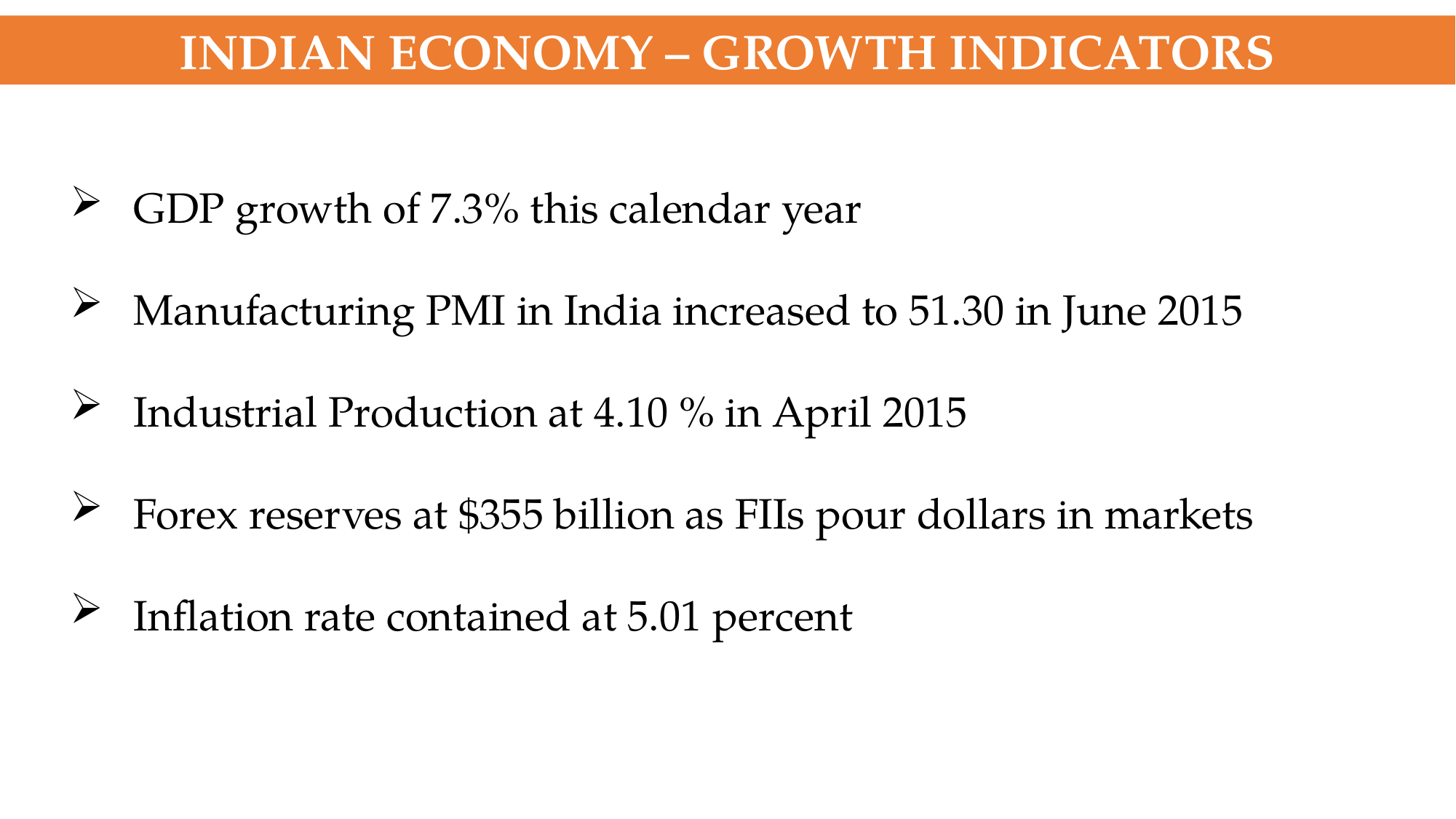

INDIAN ECONOMY – GROWTH INDICATORS
GDP growth of 7.3% this calendar year

Manufacturing PMI in India increased to 51.30 in June 2015

Industrial Production at 4.10 % in April 2015

Forex reserves at $355 billion as FIIs pour dollars in markets

Inflation rate contained at 5.01 percent